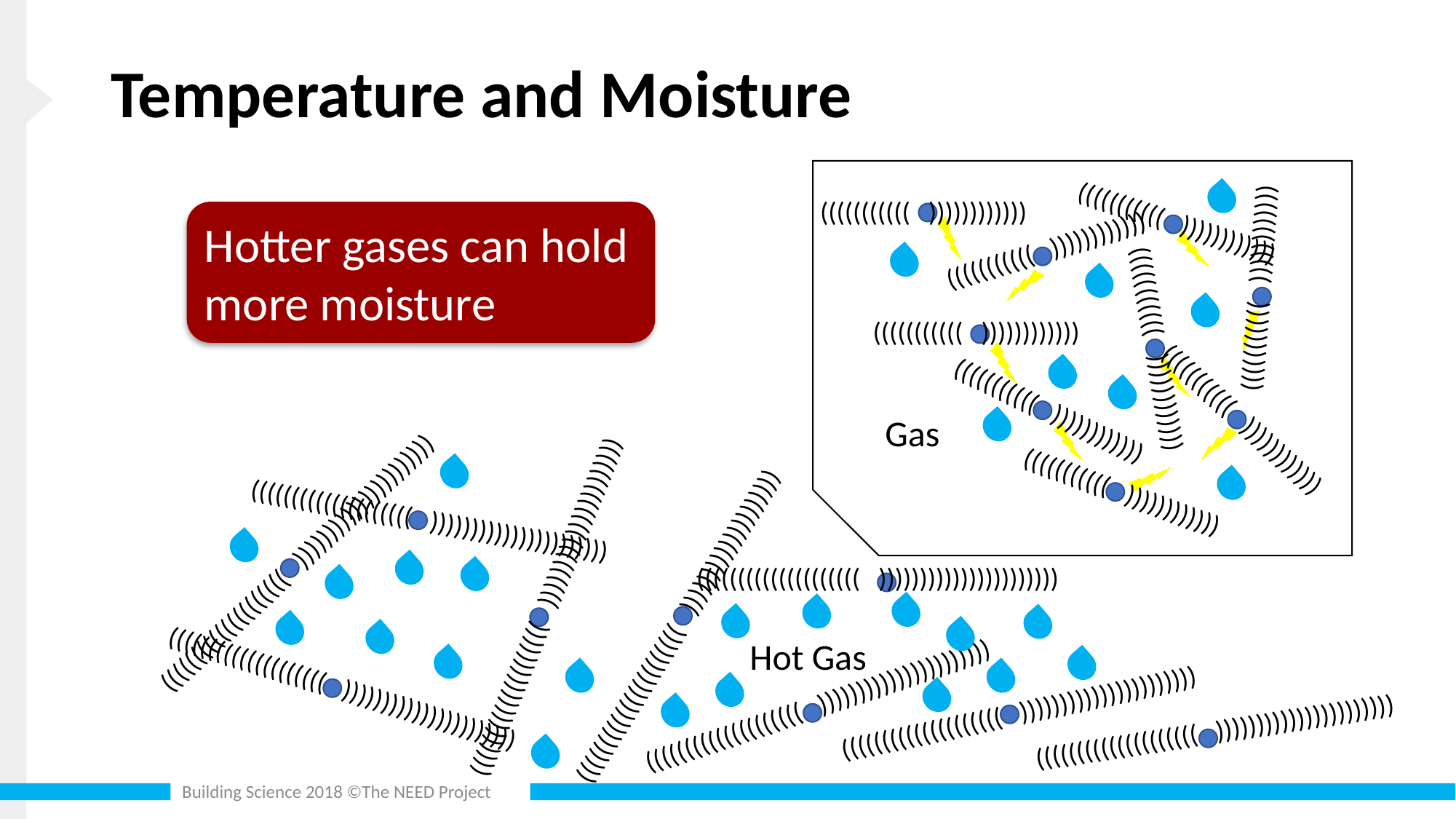

# Temperature and Moisture

(((((((((((   ))))))))))))
(((((((((((   ))))))))))))
Hotter gases can hold more moisture

(((((((((((   ))))))))))))

(((((((((((   ))))))))))))

(((((((((((   ))))))))))))

(((((((((((   ))))))))))))

(((((((((((   ))))))))))))
(((((((((((   ))))))))))))

Gas

(((((((((((   ))))))))))))

((((((((((((((((((((   ))))))))))))))))))))))

((((((((((((((((((((   ))))))))))))))))))))))

((((((((((((((((((((   ))))))))))))))))))))))

((((((((((((((((((((   ))))))))))))))))))))))

((((((((((((((((((((   ))))))))))))))))))))))

Hot Gas

((((((((((((((((((((   ))))))))))))))))))))))

((((((((((((((((((((   ))))))))))))))))))))))
((((((((((((((((((((   ))))))))))))))))))))))

((((((((((((((((((((   ))))))))))))))))))))))

Building Science 2018 ©The NEED Project